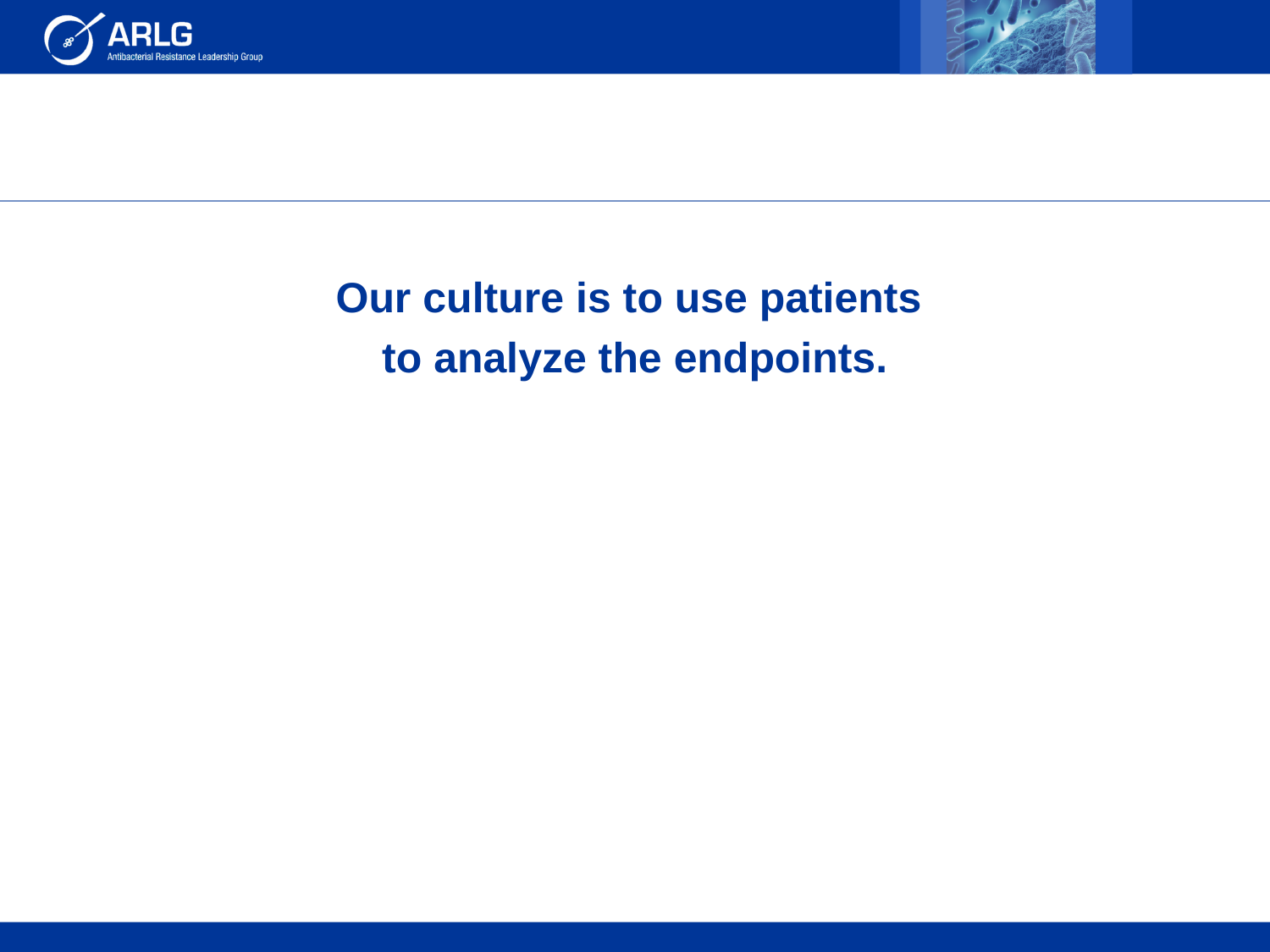

#
Our culture is to use patients
to analyze the endpoints.